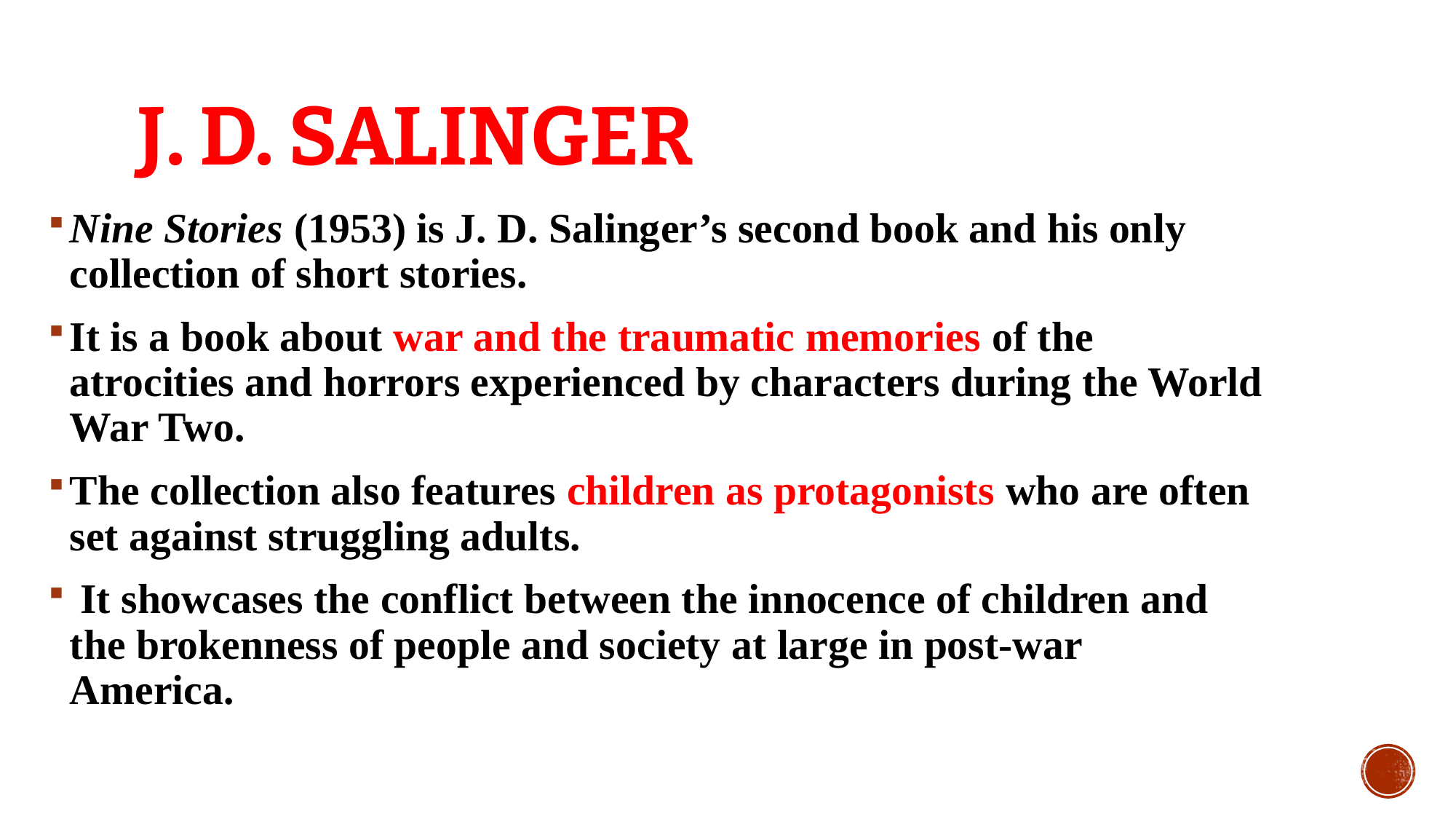

# J. D. SALINGER
Nine Stories (1953) is J. D. Salinger’s second book and his only collection of short stories.
It is a book about war and the traumatic memories of the atrocities and horrors experienced by characters during the World War Two.
The collection also features children as protagonists who are often set against struggling adults.
 It showcases the conflict between the innocence of children and the brokenness of people and society at large in post-war America.